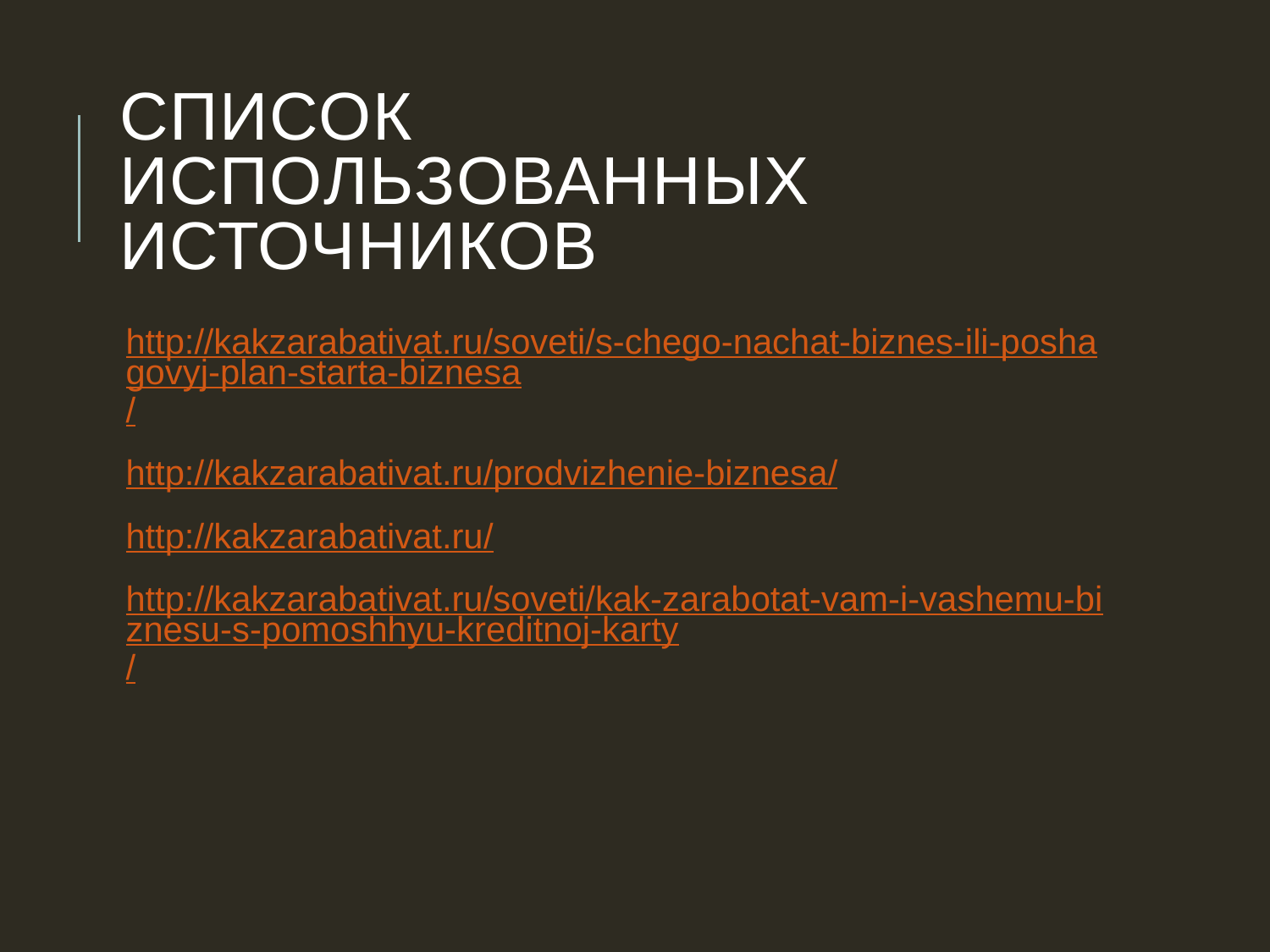

# Список использованных источников
http://kakzarabativat.ru/soveti/s-chego-nachat-biznes-ili-poshagovyj-plan-starta-biznesa/
http://kakzarabativat.ru/prodvizhenie-biznesa/
http://kakzarabativat.ru/
http://kakzarabativat.ru/soveti/kak-zarabotat-vam-i-vashemu-biznesu-s-pomoshhyu-kreditnoj-karty/